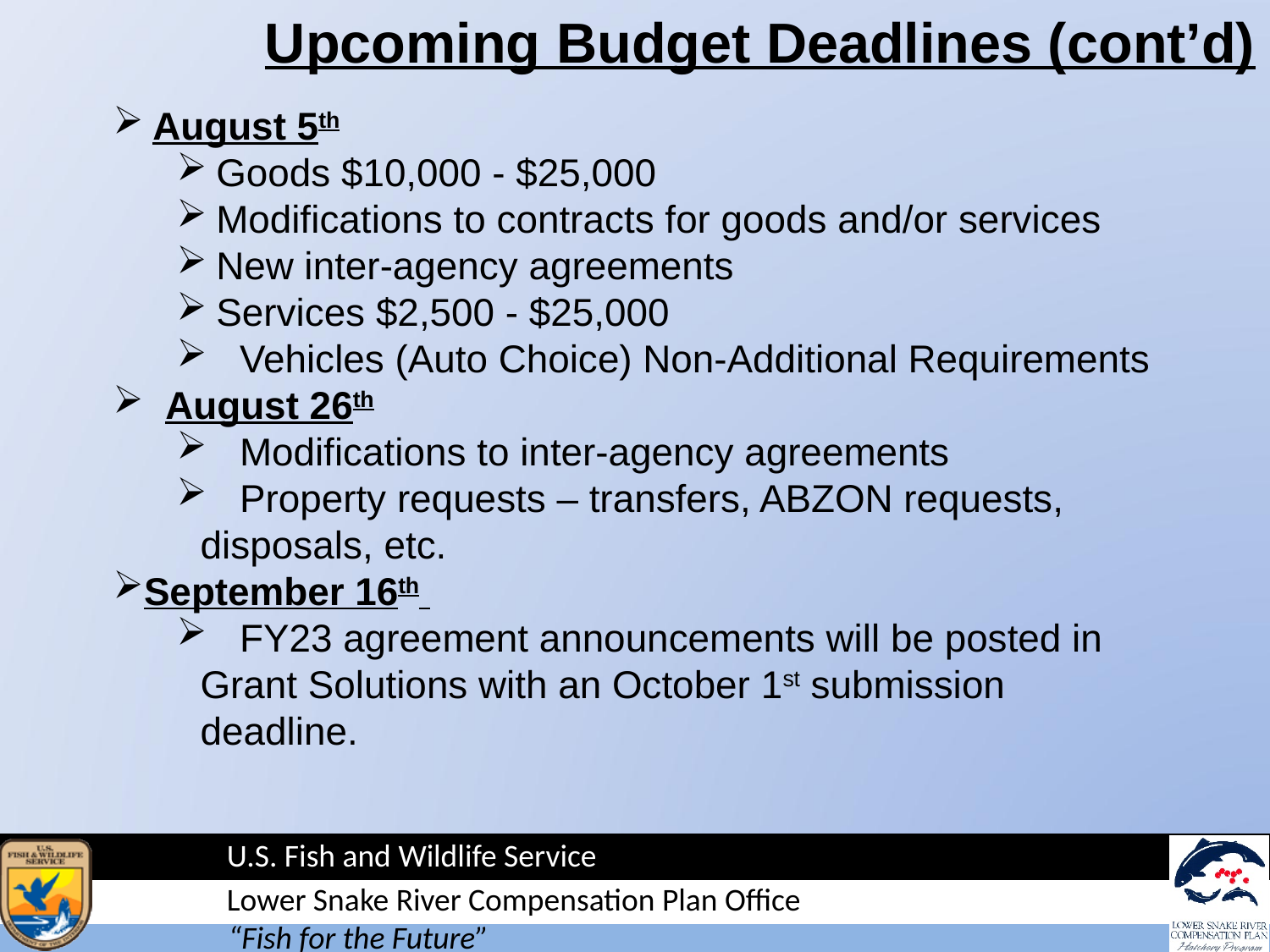

Upcoming Budget Deadlines (cont’d)
August 5th
Goods $10,000 - $25,000
Modifications to contracts for goods and/or services
New inter-agency agreements
Services $2,500 - $25,000
   Vehicles (Auto Choice) Non-Additional Requirements
  August 26th
   Modifications to inter-agency agreements
   Property requests – transfers, ABZON requests, disposals, etc.
September 16th
   FY23 agreement announcements will be posted in Grant Solutions with an October 1st submission deadline.